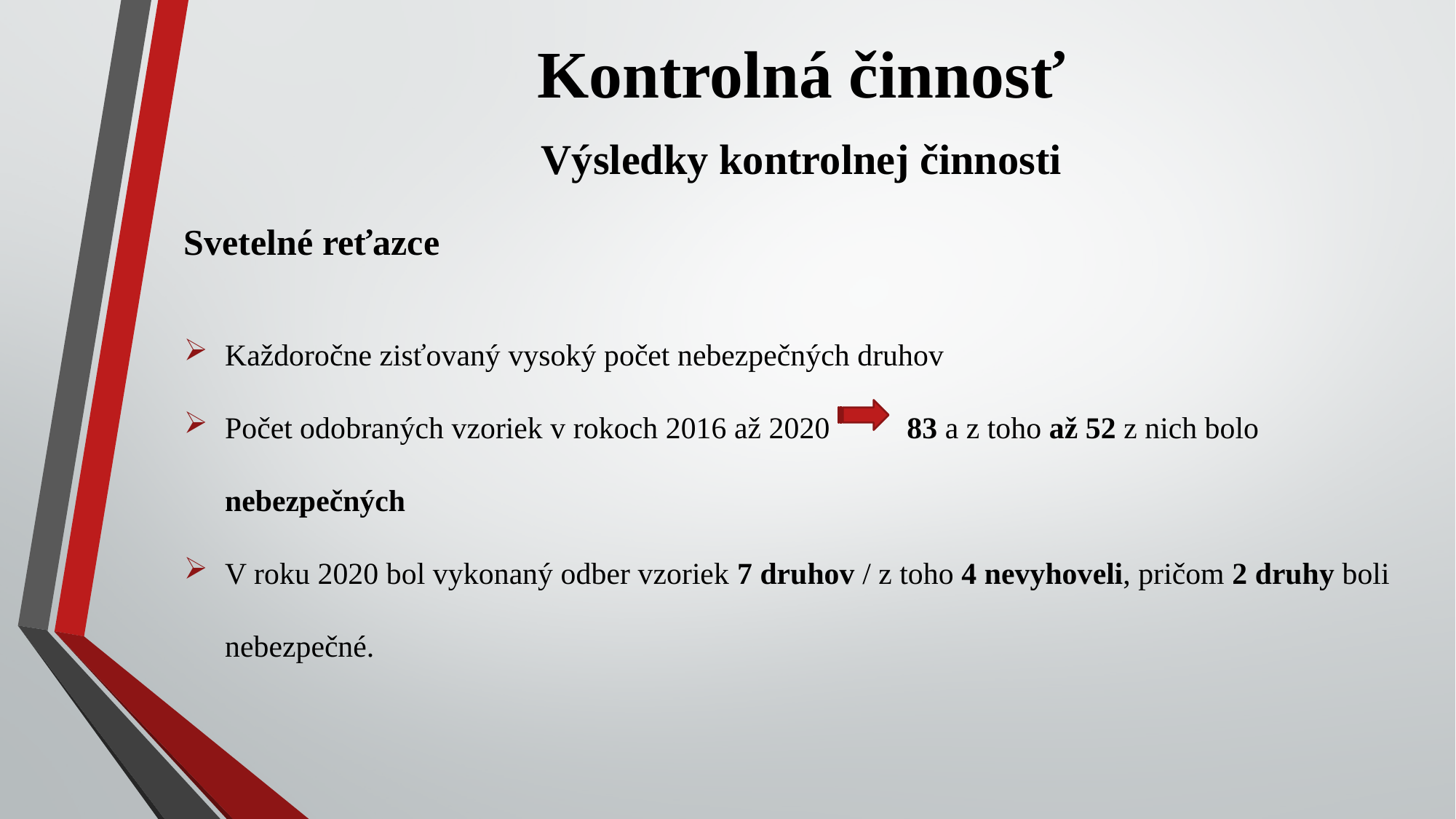

# Kontrolná činnosť
Výsledky kontrolnej činnosti
Svetelné reťazce

Každoročne zisťovaný vysoký počet nebezpečných druhov
Počet odobraných vzoriek v rokoch 2016 až 2020          83 a z toho až 52 z nich bolo nebezpečných
V roku 2020 bol vykonaný odber vzoriek 7 druhov / z toho 4 nevyhoveli, pričom 2 druhy boli nebezpečné.